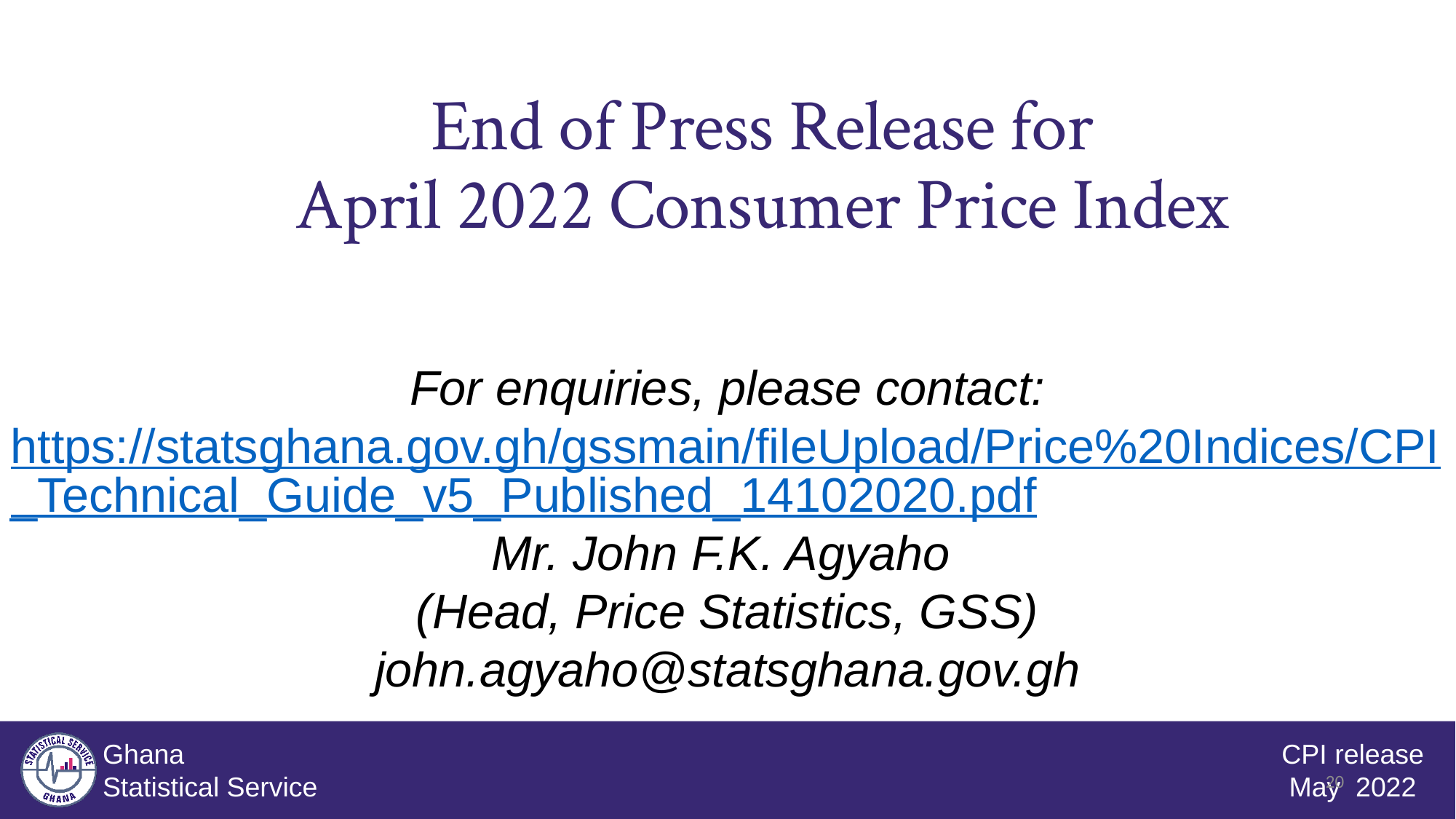

End of Press Release for
 April 2022 Consumer Price Index
For enquiries, please contact:
https://statsghana.gov.gh/gssmain/fileUpload/Price%20Indices/CPI_Technical_Guide_v5_Published_14102020.pdf
Mr. John F.K. Agyaho
(Head, Price Statistics, GSS)
john.agyaho@statsghana.gov.gh

20